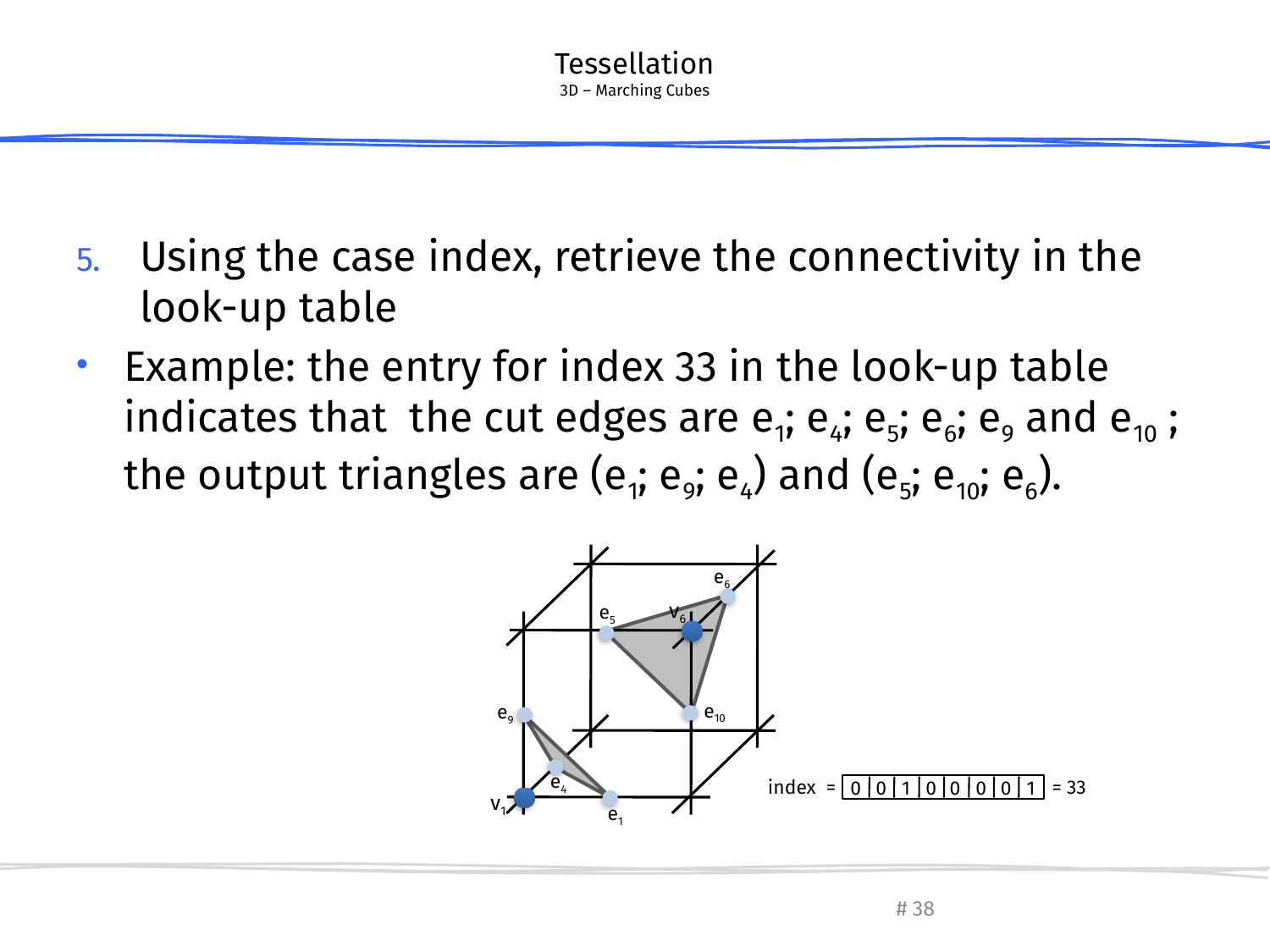

# Tessellation 3D – Marching Cubes
Using the case index, retrieve the connectivity in the look-up table
Example: the entry for index 33 in the look-up table indicates that  the cut edges are e1; e4; e5; e6; e9 and e10 ; the output triangles are (e1; e9; e4) and (e5; e10; e6).

e6

v6
e5

e10
e9

e4
index  =
= 33
0
0
1
0
0
0
0
1

v1

e1
March 6, 2013
Olga Sorkine-Hornung
38